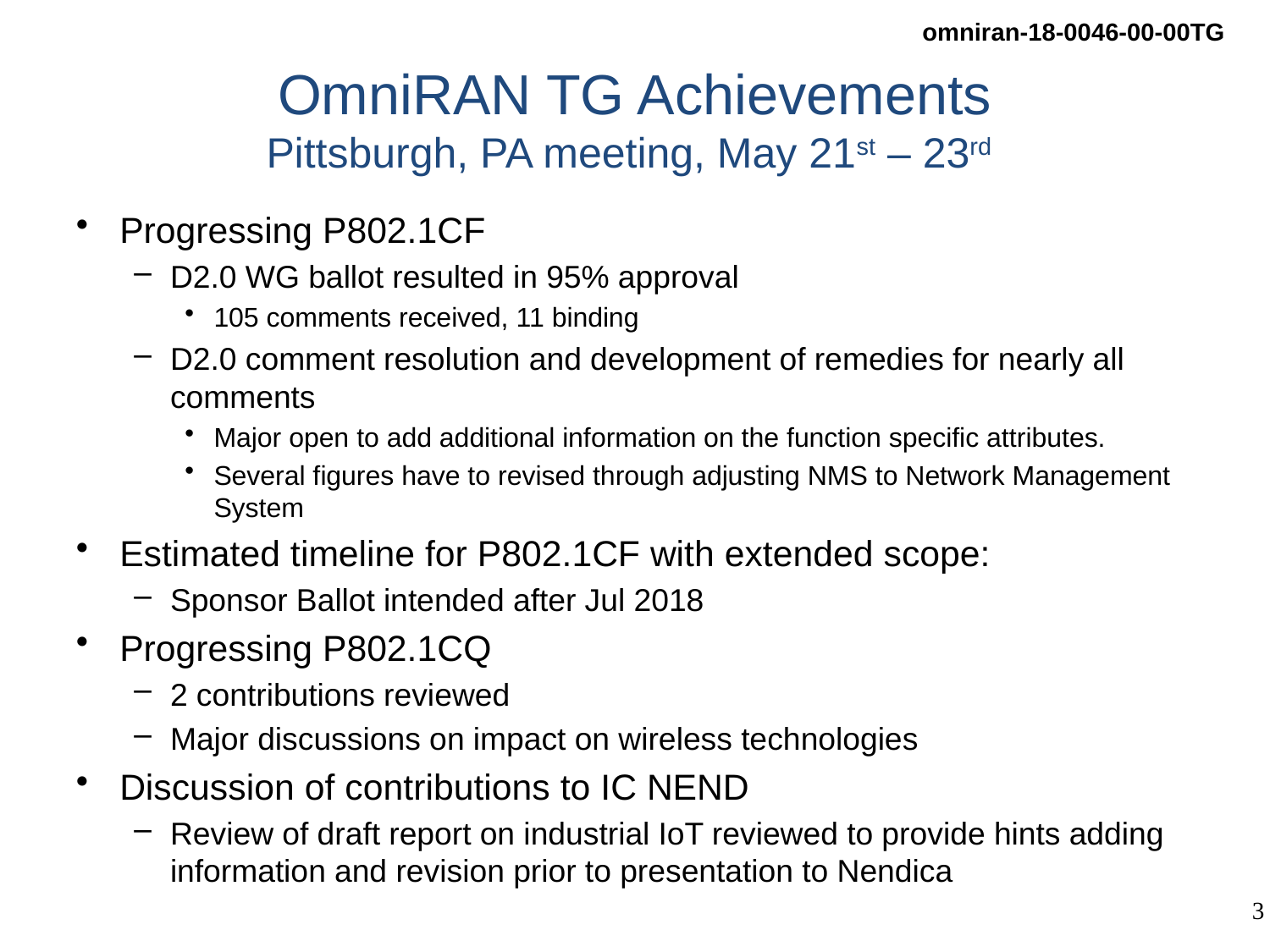

# OmniRAN TG Achievements Pittsburgh, PA meeting, May 21st – 23rd
Progressing P802.1CF
D2.0 WG ballot resulted in 95% approval
105 comments received, 11 binding
D2.0 comment resolution and development of remedies for nearly all comments
Major open to add additional information on the function specific attributes.
Several figures have to revised through adjusting NMS to Network Management System
Estimated timeline for P802.1CF with extended scope:
Sponsor Ballot intended after Jul 2018
Progressing P802.1CQ
2 contributions reviewed
Major discussions on impact on wireless technologies
Discussion of contributions to IC NEND
Review of draft report on industrial IoT reviewed to provide hints adding information and revision prior to presentation to Nendica